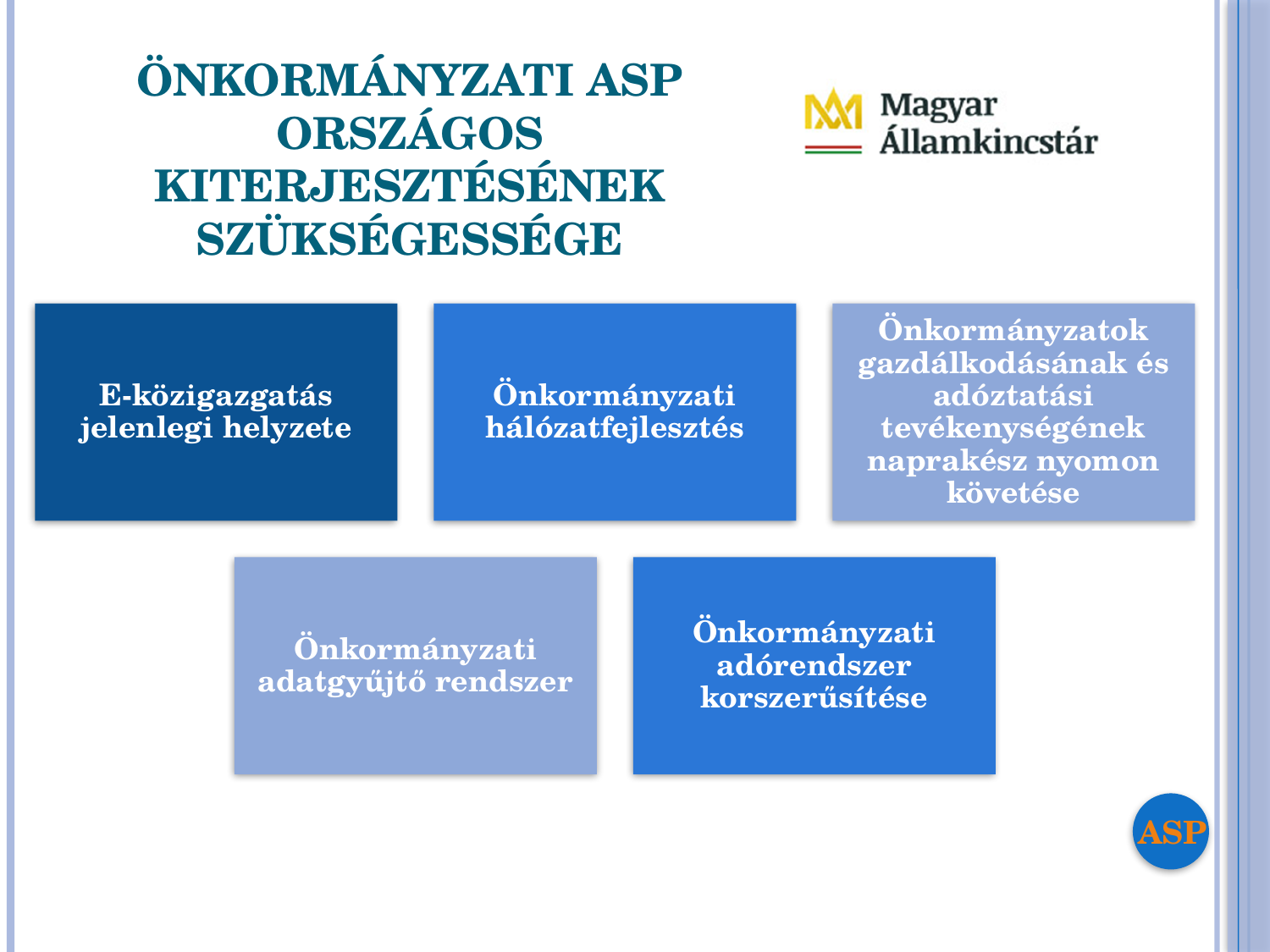

Önkormányzati ASP országos kiterjesztésének szükségessége
E-közigazgatás jelenlegi helyzete
Önkormányzati hálózatfejlesztés
Önkormányzatok gazdálkodásának és adóztatási tevékenységének naprakész nyomon követése
Önkormányzati adatgyűjtő rendszer
Önkormányzati adórendszer korszerűsítése